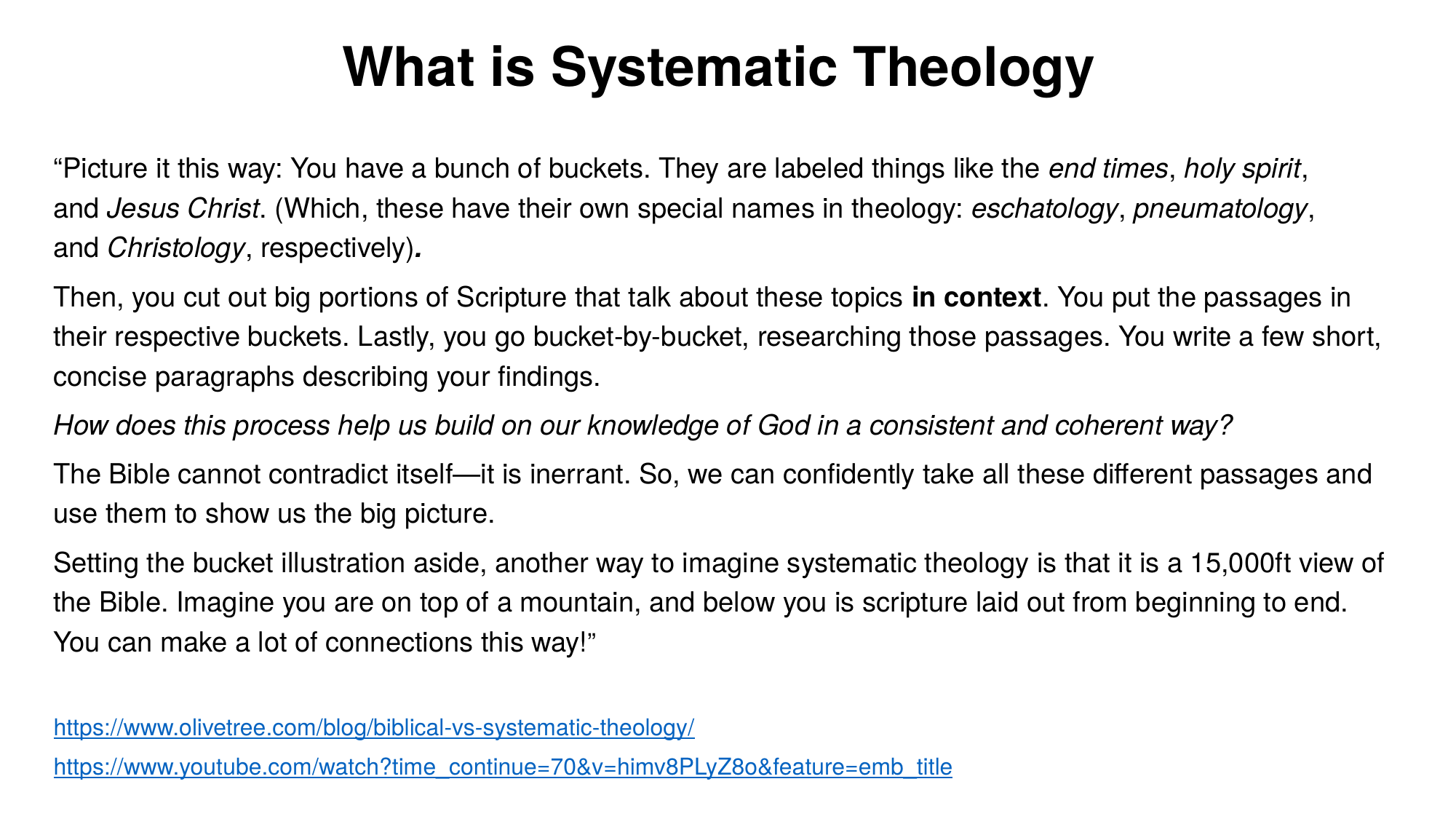

What is Systematic Theology
“Picture it this way: You have a bunch of buckets. They are labeled things like the end times, holy spirit, and Jesus Christ. (Which, these have their own special names in theology: eschatology, pneumatology, and Christology, respectively).
Then, you cut out big portions of Scripture that talk about these topics in context. You put the passages in their respective buckets. Lastly, you go bucket-by-bucket, researching those passages. You write a few short, concise paragraphs describing your findings.
How does this process help us build on our knowledge of God in a consistent and coherent way?
The Bible cannot contradict itself—it is inerrant. So, we can confidently take all these different passages and use them to show us the big picture.
Setting the bucket illustration aside, another way to imagine systematic theology is that it is a 15,000ft view of the Bible. Imagine you are on top of a mountain, and below you is scripture laid out from beginning to end. You can make a lot of connections this way!”

https://www.olivetree.com/blog/biblical-vs-systematic-theology/
https://www.youtube.com/watch?time_continue=70&v=himv8PLyZ8o&feature=emb_title